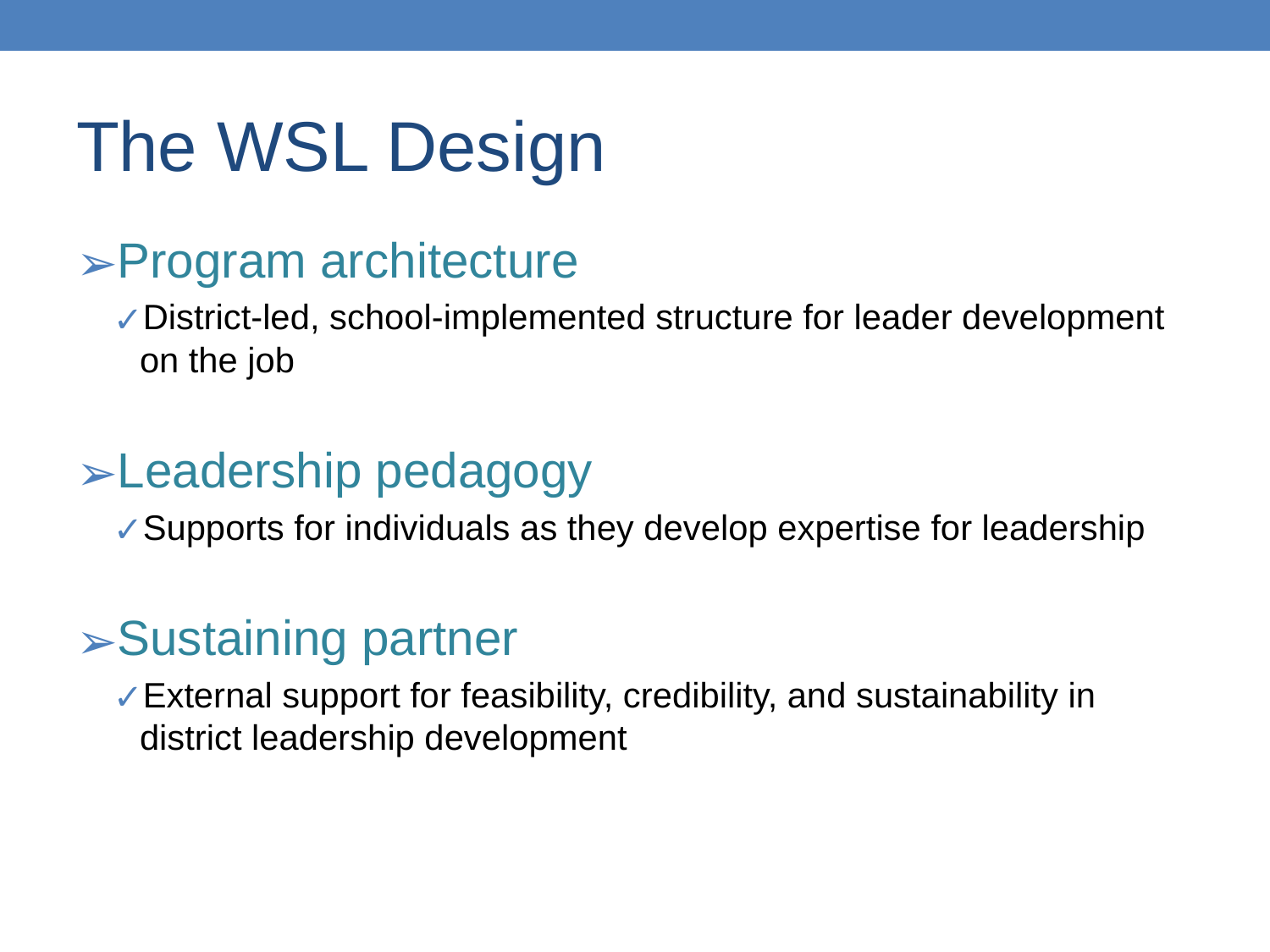

# The WSL Design
Program architecture
District-led, school-implemented structure for leader development on the job

Leadership pedagogy
Supports for individuals as they develop expertise for leadership

Sustaining partner
External support for feasibility, credibility, and sustainability in district leadership development